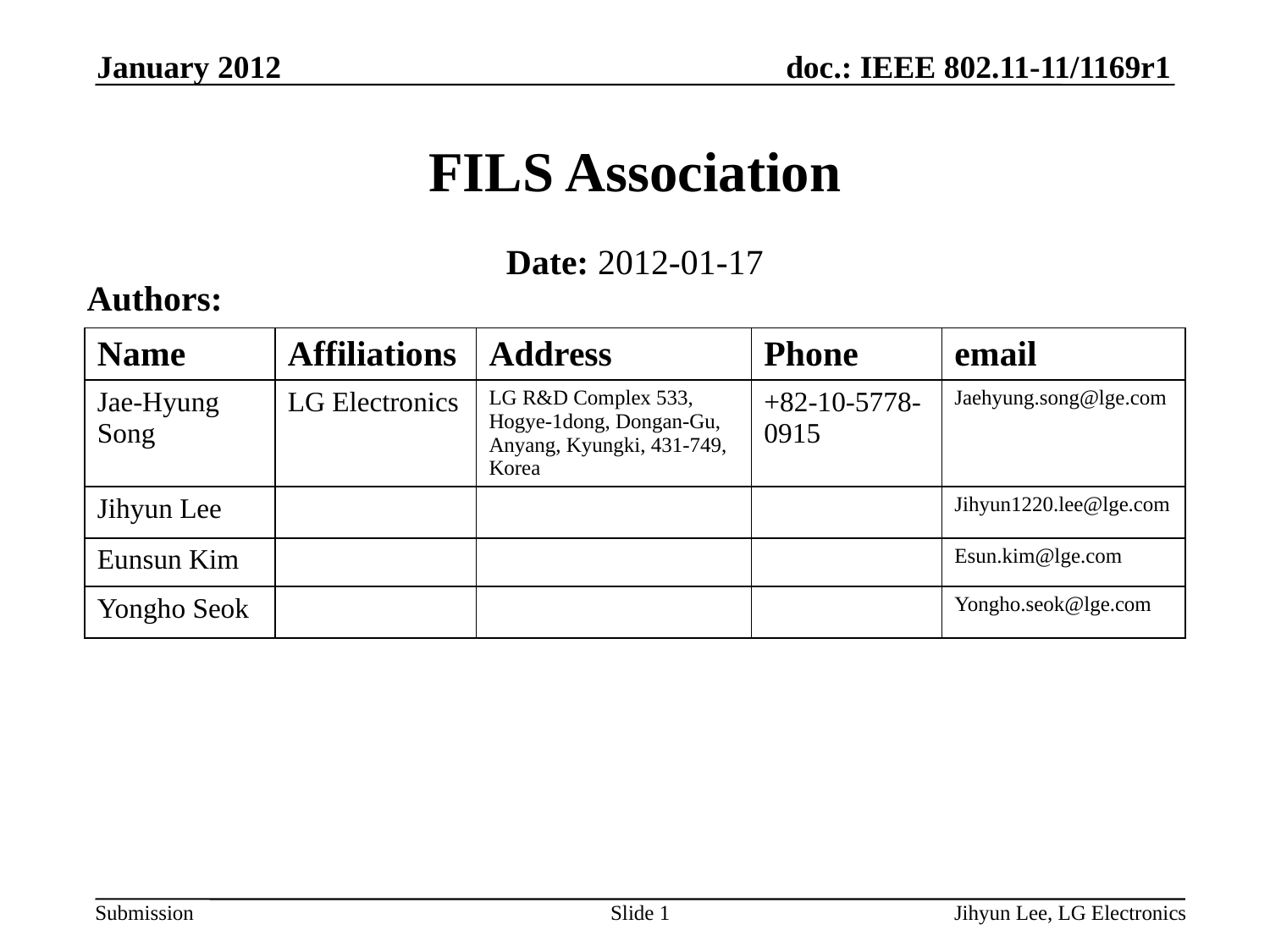

January 2012
# FILS Association
Date: 2012-01-17
Authors:
| Name | Affiliations | Address | Phone | email |
| --- | --- | --- | --- | --- |
| Jae-Hyung Song | LG Electronics | LG R&D Complex 533, Hogye-1dong, Dongan-Gu, Anyang, Kyungki, 431-749, Korea | +82-10-5778-0915 | Jaehyung.song@lge.com |
| Jihyun Lee |  |  |  | Jihyun1220.lee@lge.com |
| Eunsun Kim |  |  |  | Esun.kim@lge.com |
| Yongho Seok |  |  |  | Yongho.seok@lge.com |
Slide 1
Jihyun Lee, LG Electronics